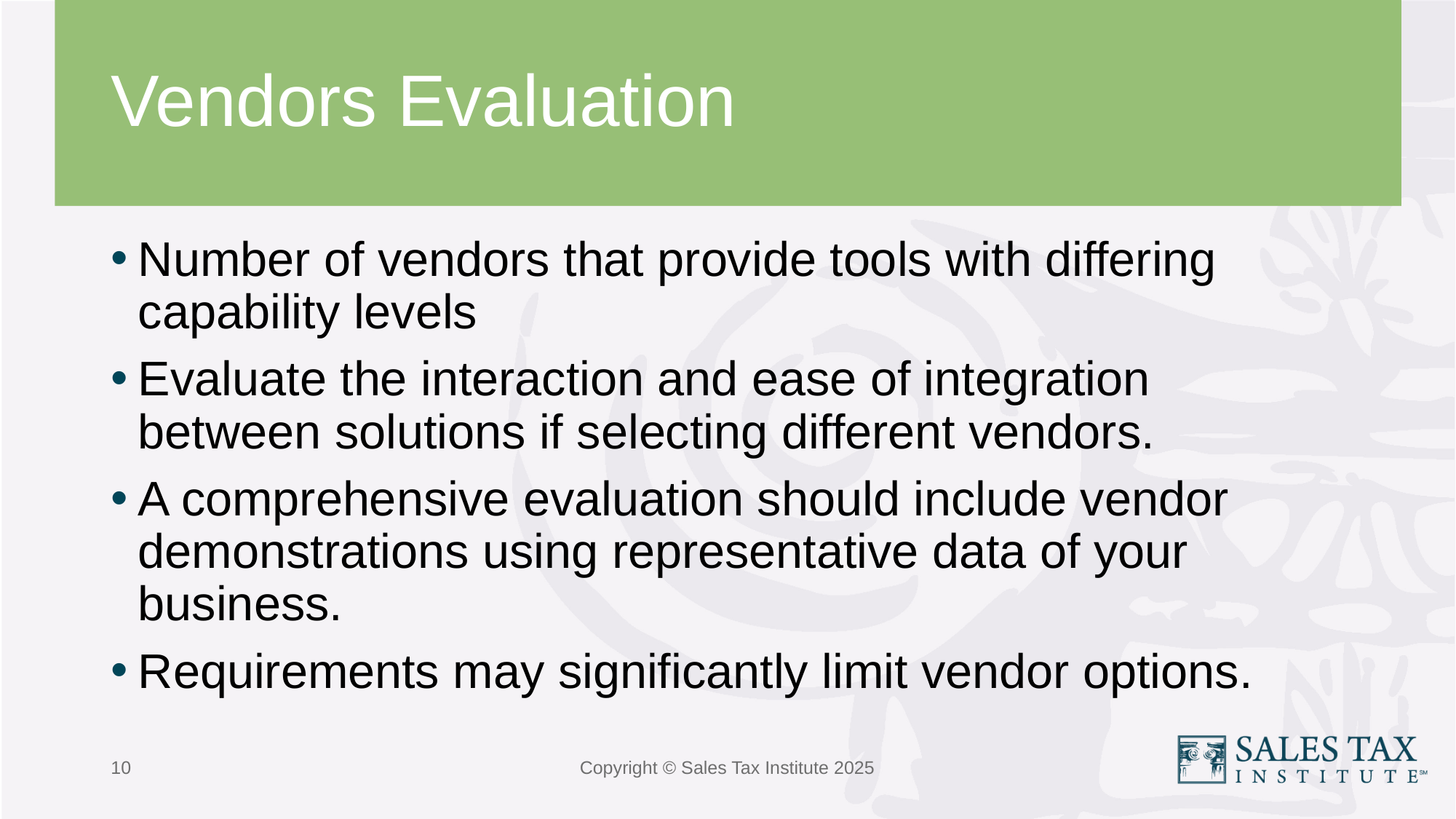

# Vendors Evaluation
Number of vendors that provide tools with differing capability levels
Evaluate the interaction and ease of integration between solutions if selecting different vendors.
A comprehensive evaluation should include vendor demonstrations using representative data of your business.
Requirements may significantly limit vendor options.

10
Copyright © Sales Tax Institute 2025